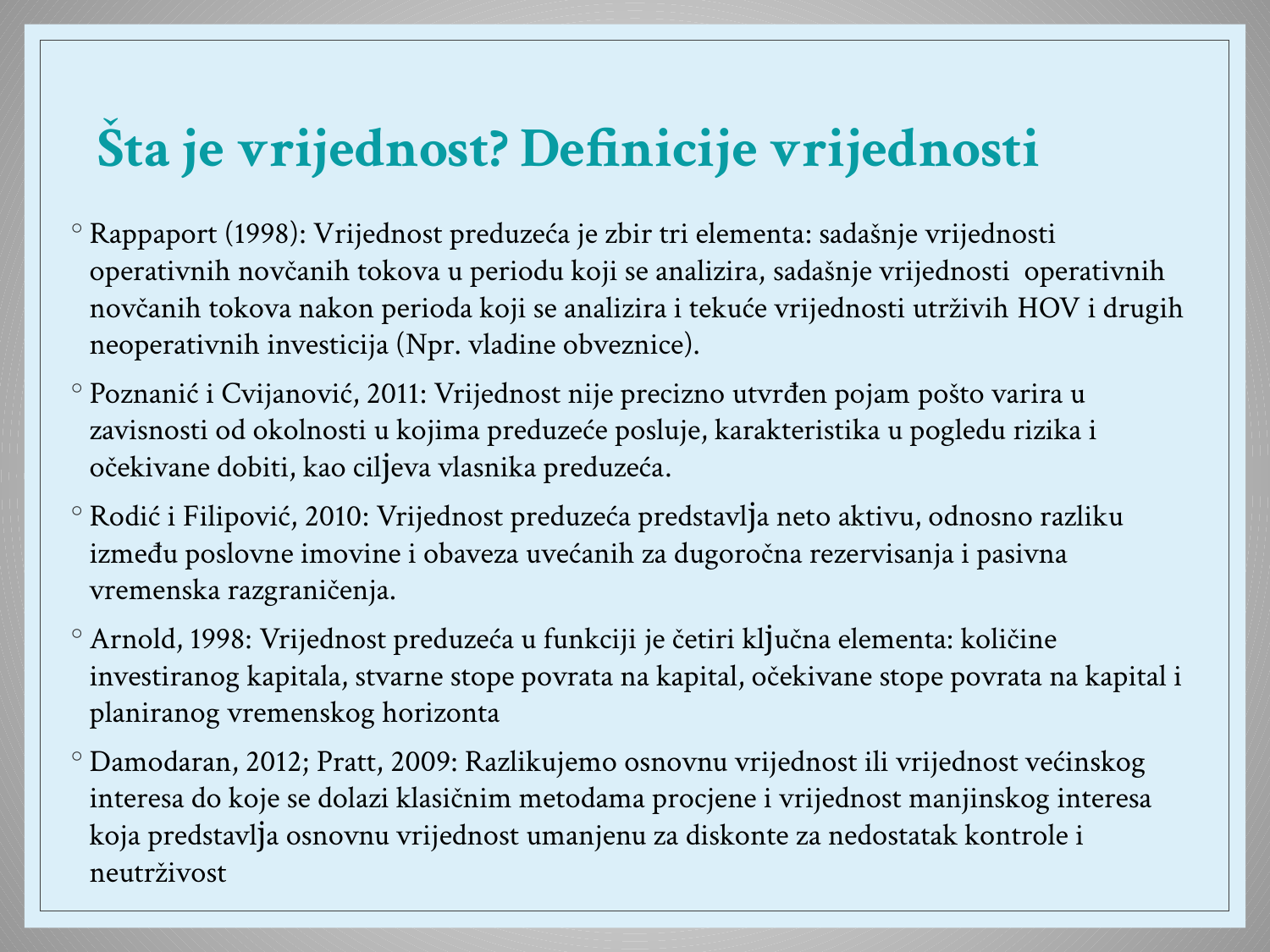

# Šta je vrijednost? Definicije vrijednosti
Rappaport (1998): Vrijednost preduzeća je zbir tri elementa: sadašnje vrijednosti operativnih novčanih tokova u periodu koji se analizira, sadašnje vrijednosti  operativnih novčanih tokova nakon perioda koji se analizira i tekuće vrijednosti utrživih HOV i drugih neoperativnih investicija (Npr. vladine obveznice).
Poznanić i Cvijanović, 2011: Vrijednost nije precizno utvrđen pojam pošto varira u zavisnosti od okolnosti u kojima preduzeće posluje, karakteristika u pogledu rizika i očekivane dobiti, kao cilјeva vlasnika preduzeća.
Rodić i Filipović, 2010: Vrijednost preduzeća predstavlјa neto aktivu, odnosno razliku između poslovne imovine i obaveza uvećanih za dugoročna rezervisanja i pasivna vremenska razgraničenja.
Arnold, 1998: Vrijednost preduzeća u funkciji je četiri klјučna elementa: količine investiranog kapitala, stvarne stope povrata na kapital, očekivane stope povrata na kapital i planiranog vremenskog horizonta
Damodaran, 2012; Pratt, 2009: Razlikujemo osnovnu vrijednost ili vrijednost većinskog interesa do koje se dolazi klasičnim metodama procjene i vrijednost manjinskog interesa koja predstavlјa osnovnu vrijednost umanjenu za diskonte za nedostatak kontrole i neutrživost